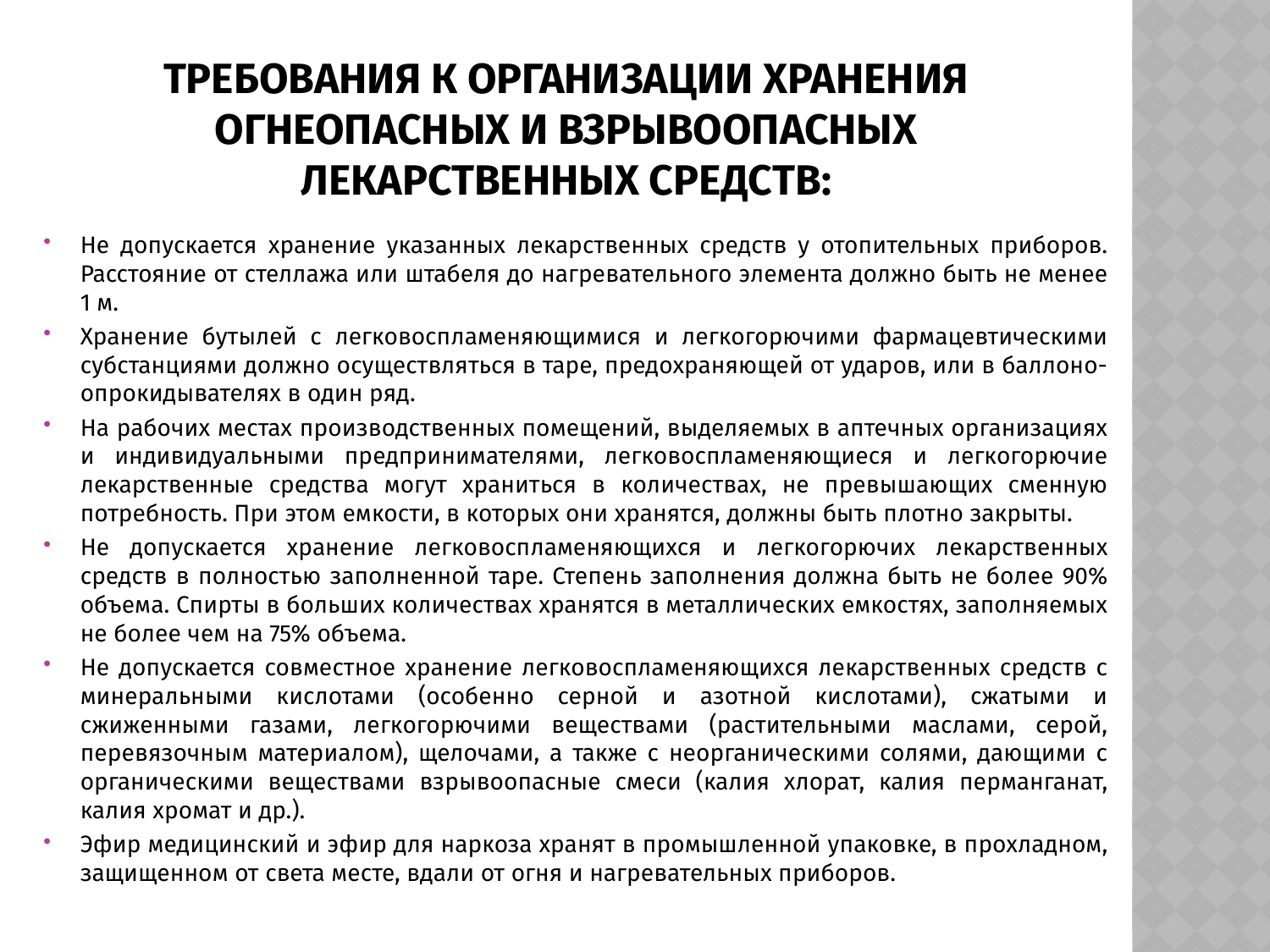

# Требования к организации хранения огнеопасных и взрывоопасных лекарственных средств:
Не допускается хранение указанных лекарственных средств у отопительных приборов. Расстояние от стеллажа или штабеля до нагревательного элемента должно быть не менее 1 м.
Хранение бутылей с легковоспламеняющимися и легкогорючими фармацевтическими субстанциями должно осуществляться в таре, предохраняющей от ударов, или в баллоно-опрокидывателях в один ряд.
На рабочих местах производственных помещений, выделяемых в аптечных организациях и индивидуальными предпринимателями, легковоспламеняющиеся и легкогорючие лекарственные средства могут храниться в количествах, не превышающих сменную потребность. При этом емкости, в которых они хранятся, должны быть плотно закрыты.
Не допускается хранение легковоспламеняющихся и легкогорючих лекарственных средств в полностью заполненной таре. Степень заполнения должна быть не более 90% объема. Спирты в больших количествах хранятся в металлических емкостях, заполняемых не более чем на 75% объема.
Не допускается совместное хранение легковоспламеняющихся лекарственных средств с минеральными кислотами (особенно серной и азотной кислотами), сжатыми и сжиженными газами, легкогорючими веществами (растительными маслами, серой, перевязочным материалом), щелочами, а также с неорганическими солями, дающими с органическими веществами взрывоопасные смеси (калия хлорат, калия перманганат, калия хромат и др.).
Эфир медицинский и эфир для наркоза хранят в промышленной упаковке, в прохладном, защищенном от света месте, вдали от огня и нагревательных приборов.